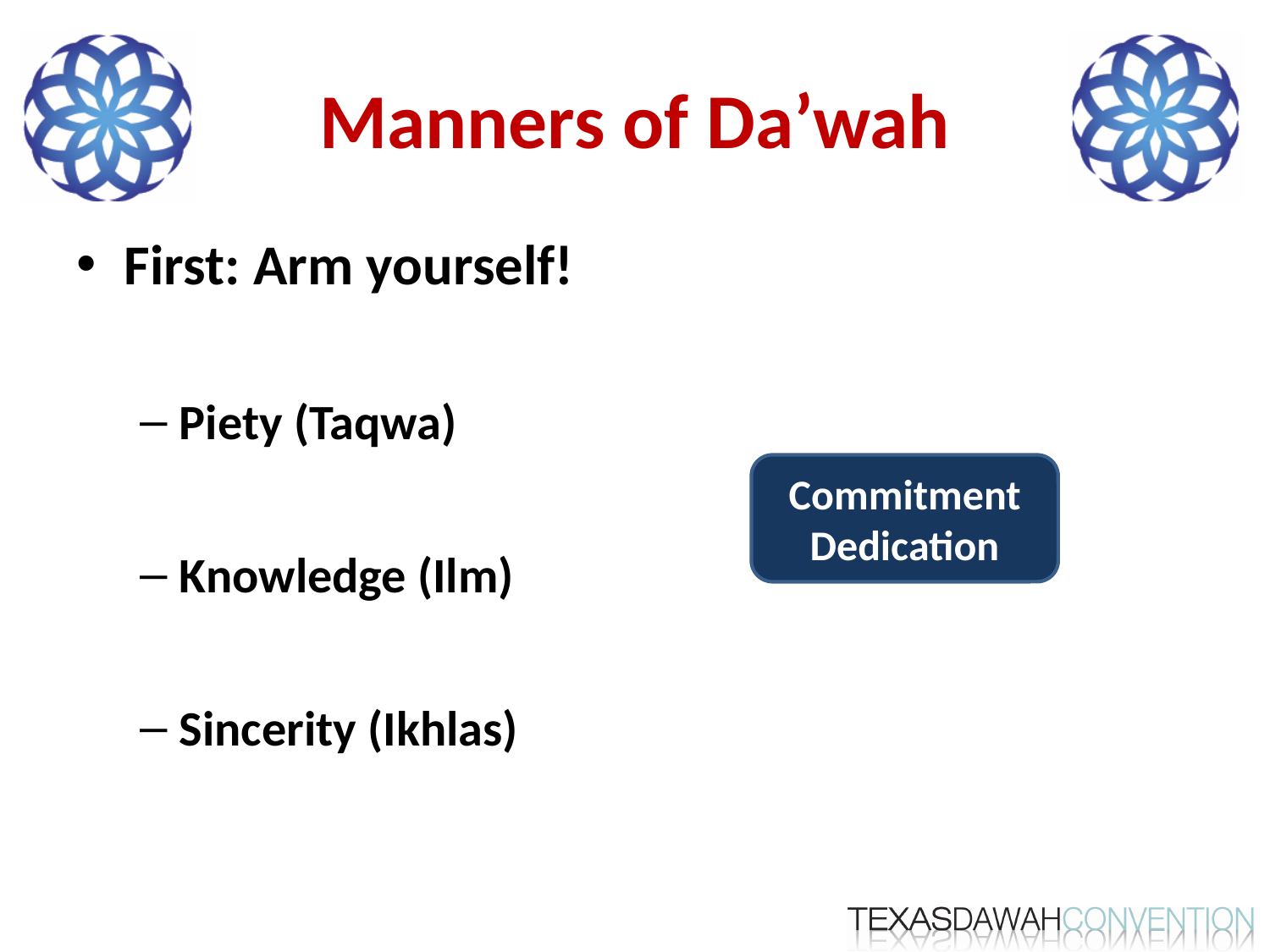

# Manners of Da’wah
First: Arm yourself!

Piety (Taqwa)

Knowledge (Ilm)

Sincerity (Ikhlas)
Commitment
Dedication